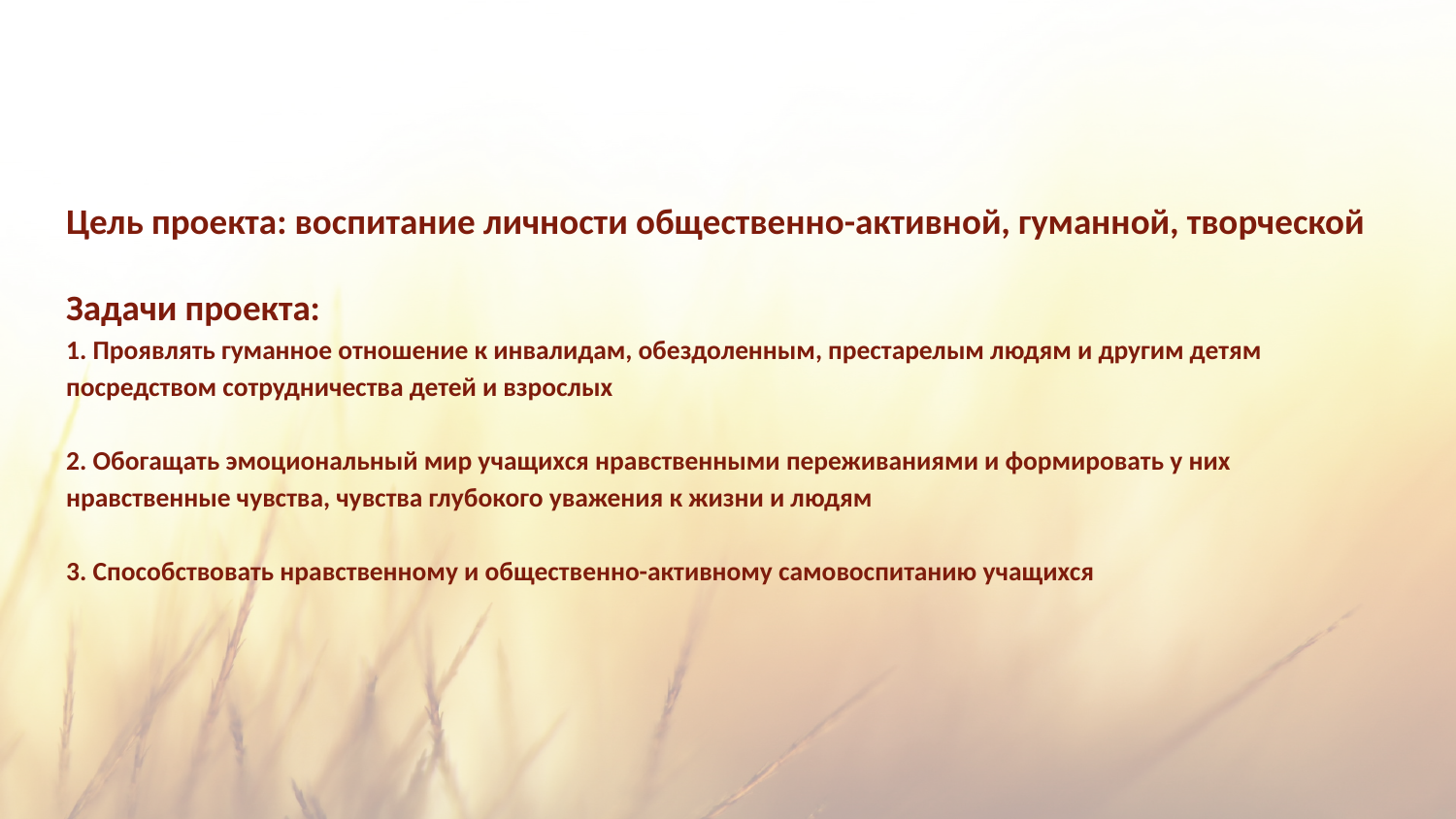

# Цель проекта: воспитание личности общественно-активной, гуманной, творческой Задачи проекта: 1. Проявлять гуманное отношение к инвалидам, обездоленным, престарелым людям и другим детям посредством сотрудничества детей и взрослых 2. Обогащать эмоциональный мир учащихся нравственными переживаниями и формировать у них нравственные чувства, чувства глубокого уважения к жизни и людям 3. Способствовать нравственному и общественно-активному самовоспитанию учащихся